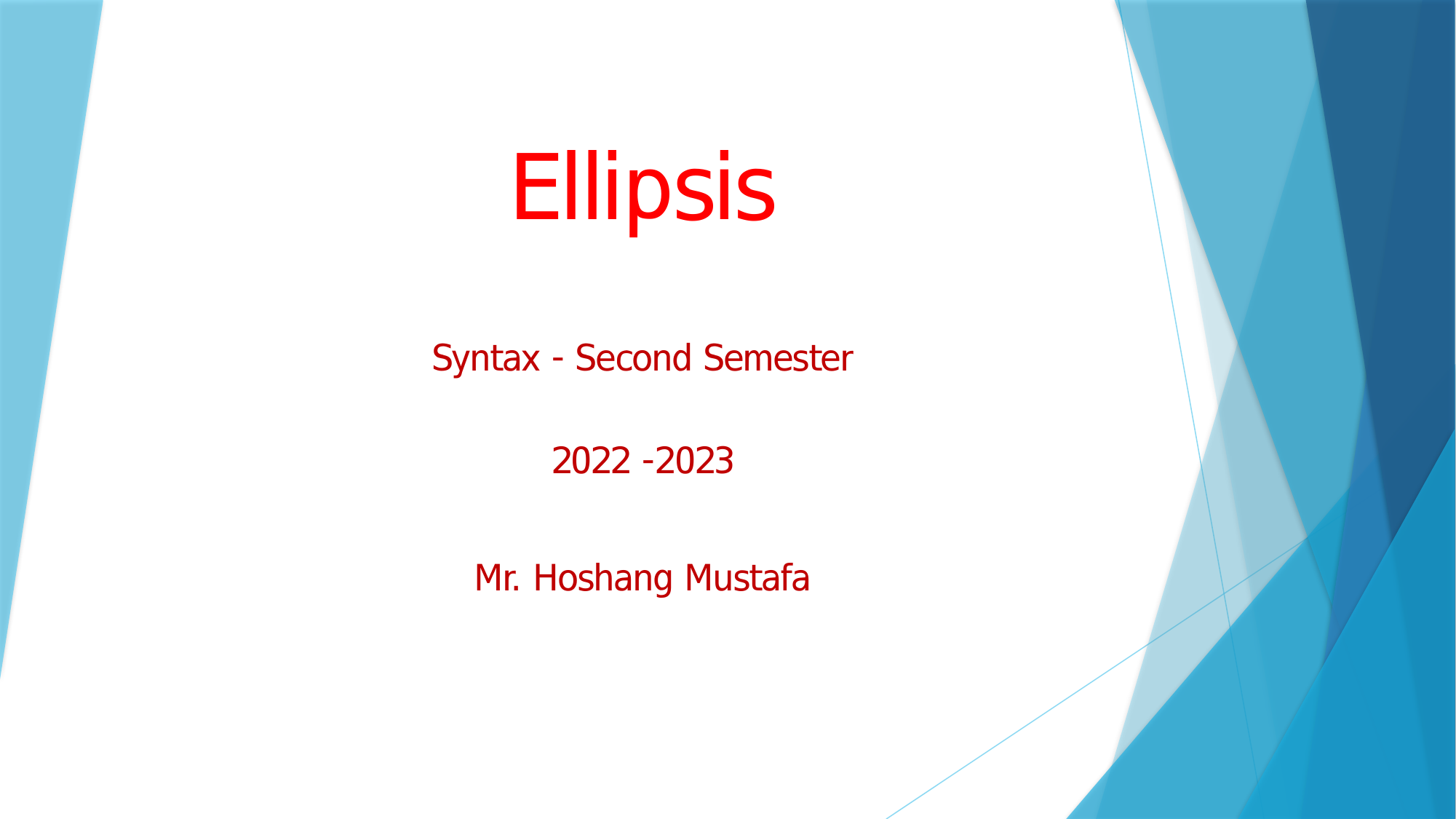

# Ellipsis
Syntax - Second Semester
2022 -2023

Mr. Hoshang Mustafa